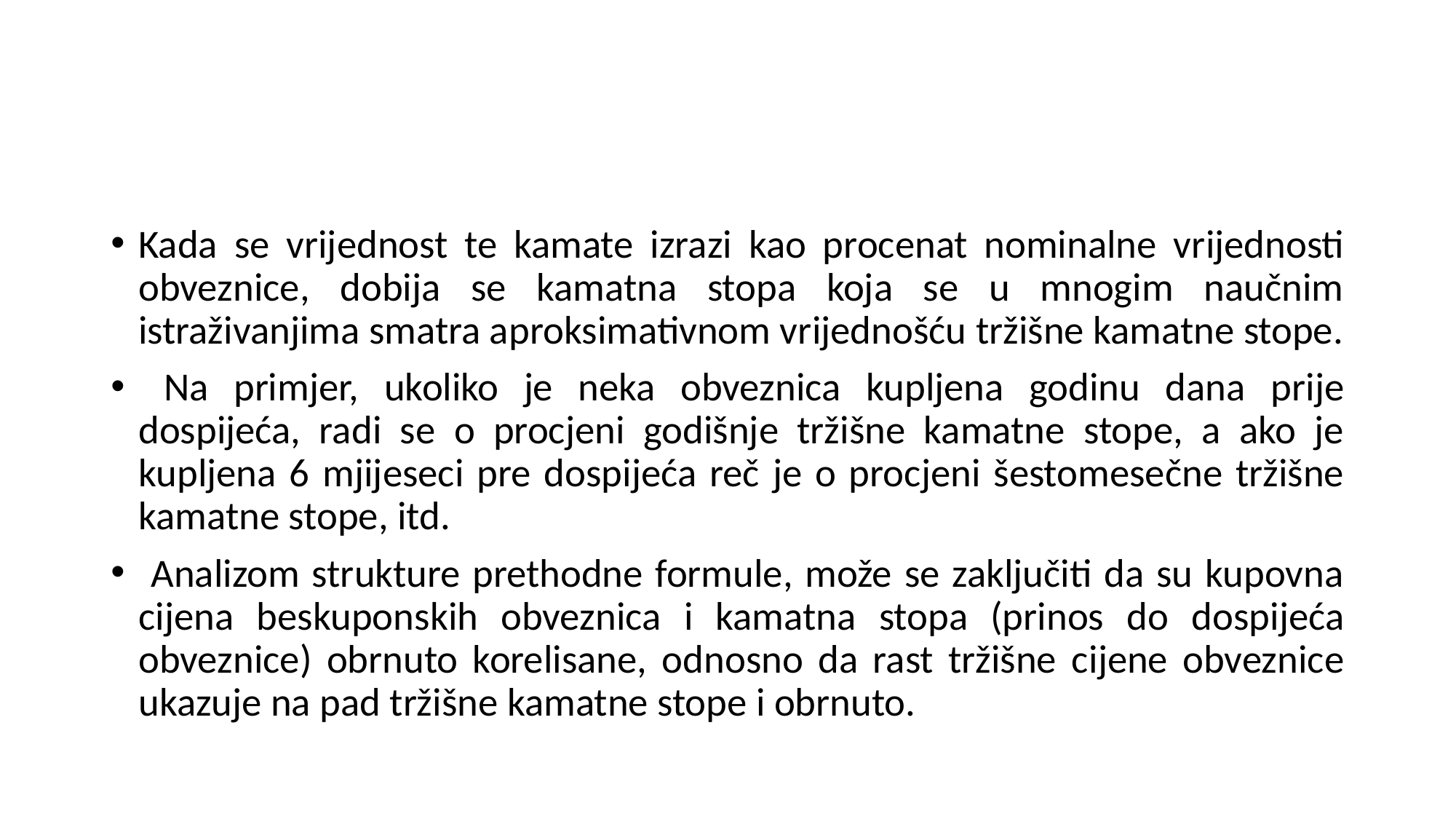

Kada se vrijednost te kamate izrazi kao procenat nominalne vrijednosti obveznice, dobija se kamatna stopa koja se u mnogim naučnim istraživanjima smatra aproksimativnom vrijednošću tržišne kamatne stope.
 Na primjer, ukoliko je neka obveznica kupljena godinu dana prije dospijeća, radi se o procjeni godišnje tržišne kamatne stope, a ako je kupljena 6 mjijeseci pre dospijeća reč je o procjeni šestomesečne tržišne kamatne stope, itd.
 Analizom strukture prethodne formule, može se zaključiti da su kupovna cijena beskuponskih obveznica i kamatna stopa (prinos do dospijeća obveznice) obrnuto korelisane, odnosno da rast tržišne cijene obveznice ukazuje na pad tržišne kamatne stope i obrnuto.